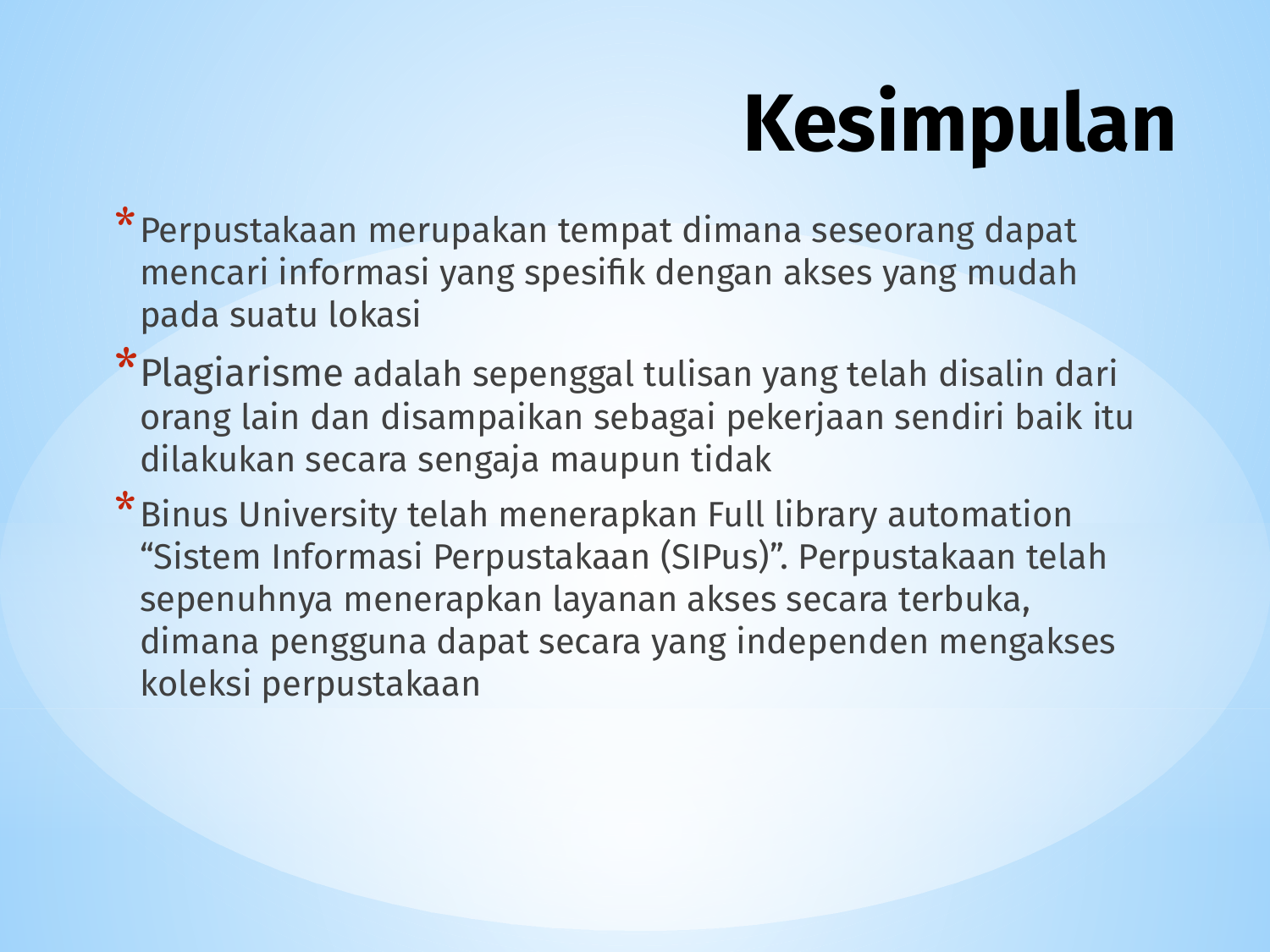

# Kesimpulan
Perpustakaan merupakan tempat dimana seseorang dapat mencari informasi yang spesifik dengan akses yang mudah pada suatu lokasi
Plagiarisme adalah sepenggal tulisan yang telah disalin dari orang lain dan disampaikan sebagai pekerjaan sendiri baik itu dilakukan secara sengaja maupun tidak
Binus University telah menerapkan Full library automation “Sistem Informasi Perpustakaan (SIPus)”. Perpustakaan telah sepenuhnya menerapkan layanan akses secara terbuka, dimana pengguna dapat secara yang independen mengakses koleksi perpustakaan